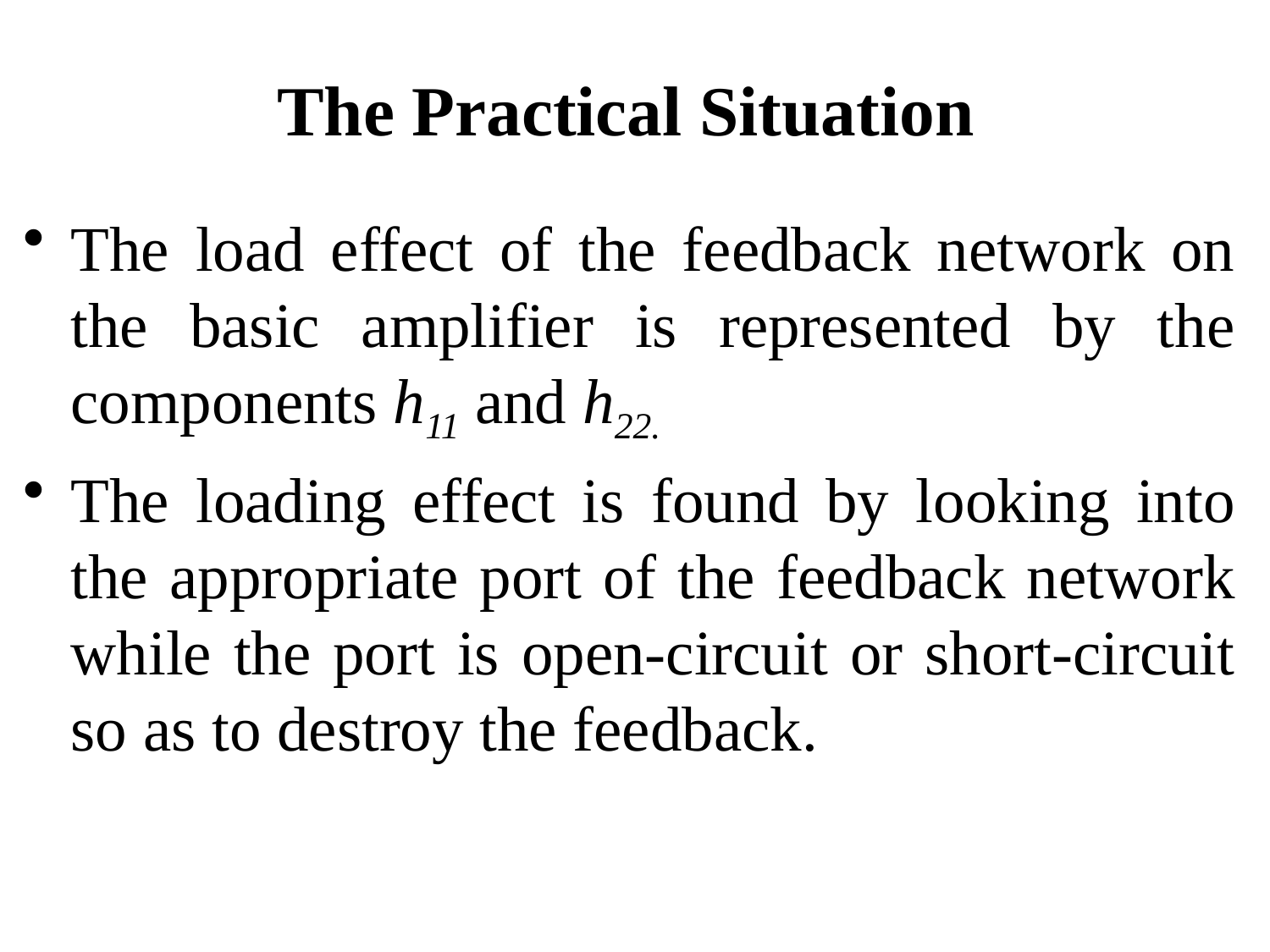

# The Practical Situation
The load effect of the feedback network on the basic amplifier is represented by the components h11 and h22.
The loading effect is found by looking into the appropriate port of the feedback network while the port is open-circuit or short-circuit so as to destroy the feedback.